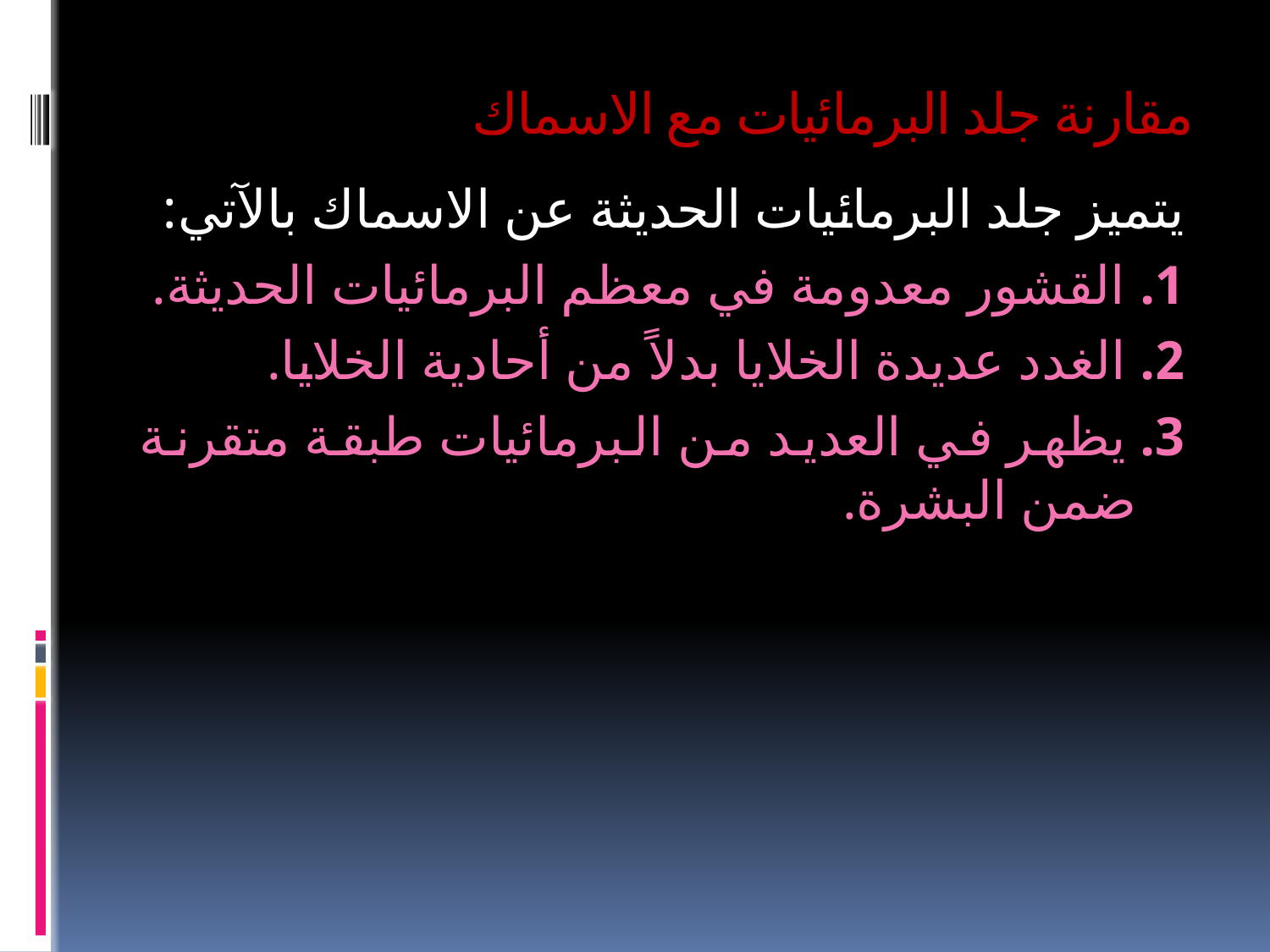

# مقارنة جلد البرمائيات مع الاسماك
يتميز جلد البرمائيات الحديثة عن الاسماك بالآتي:
1. القشور معدومة في معظم البرمائيات الحديثة.
2. الغدد عديدة الخلايا بدلاً من أحادية الخلايا.
3. يظهر في العديد من البرمائيات طبقة متقرنة ضمن البشرة.